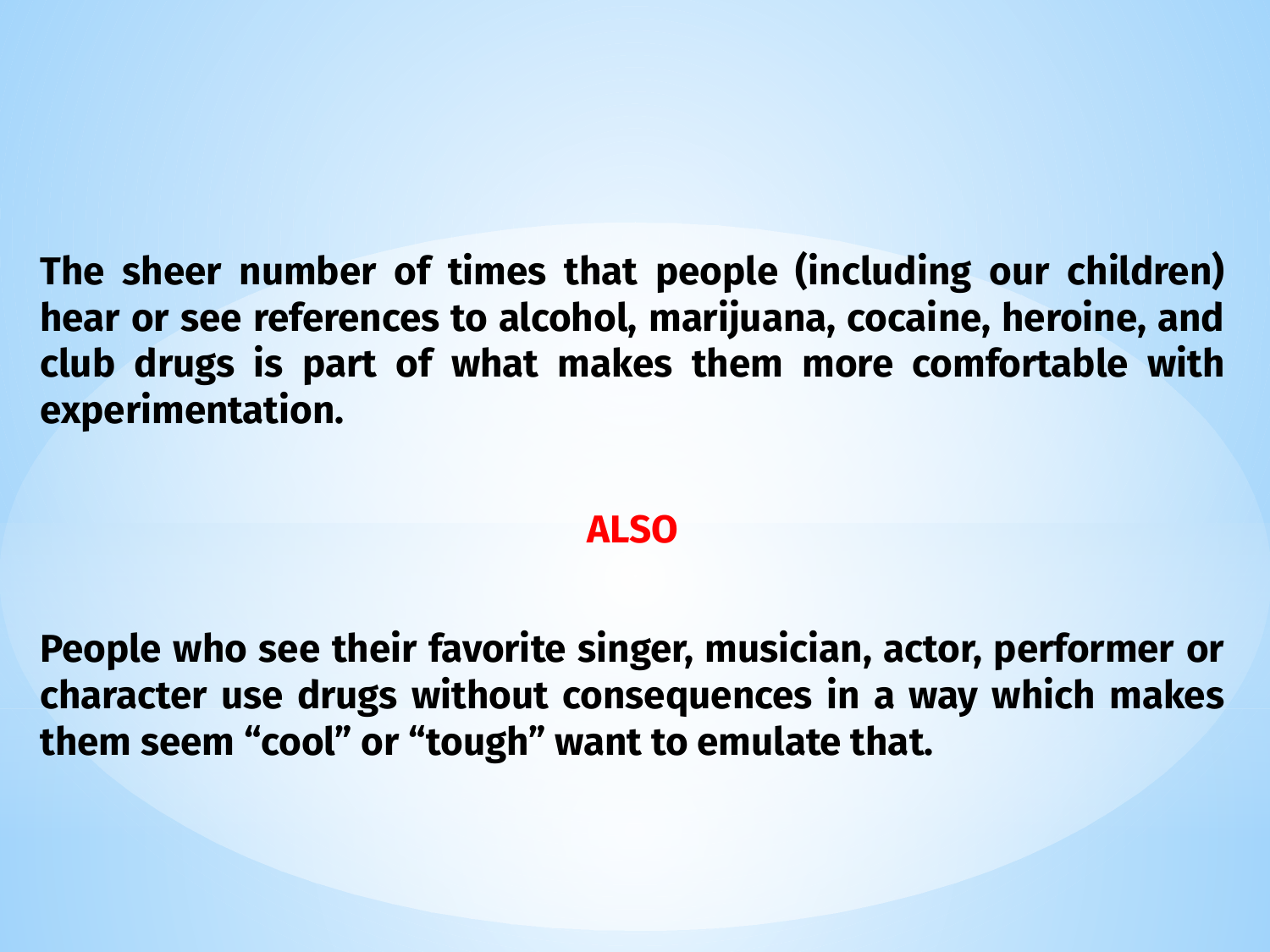

#

The sheer number of times that people (including our children) hear or see references to alcohol, marijuana, cocaine, heroine, and club drugs is part of what makes them more comfortable with experimentation.

ALSO

People who see their favorite singer, musician, actor, performer or character use drugs without consequences in a way which makes them seem “cool” or “tough” want to emulate that.